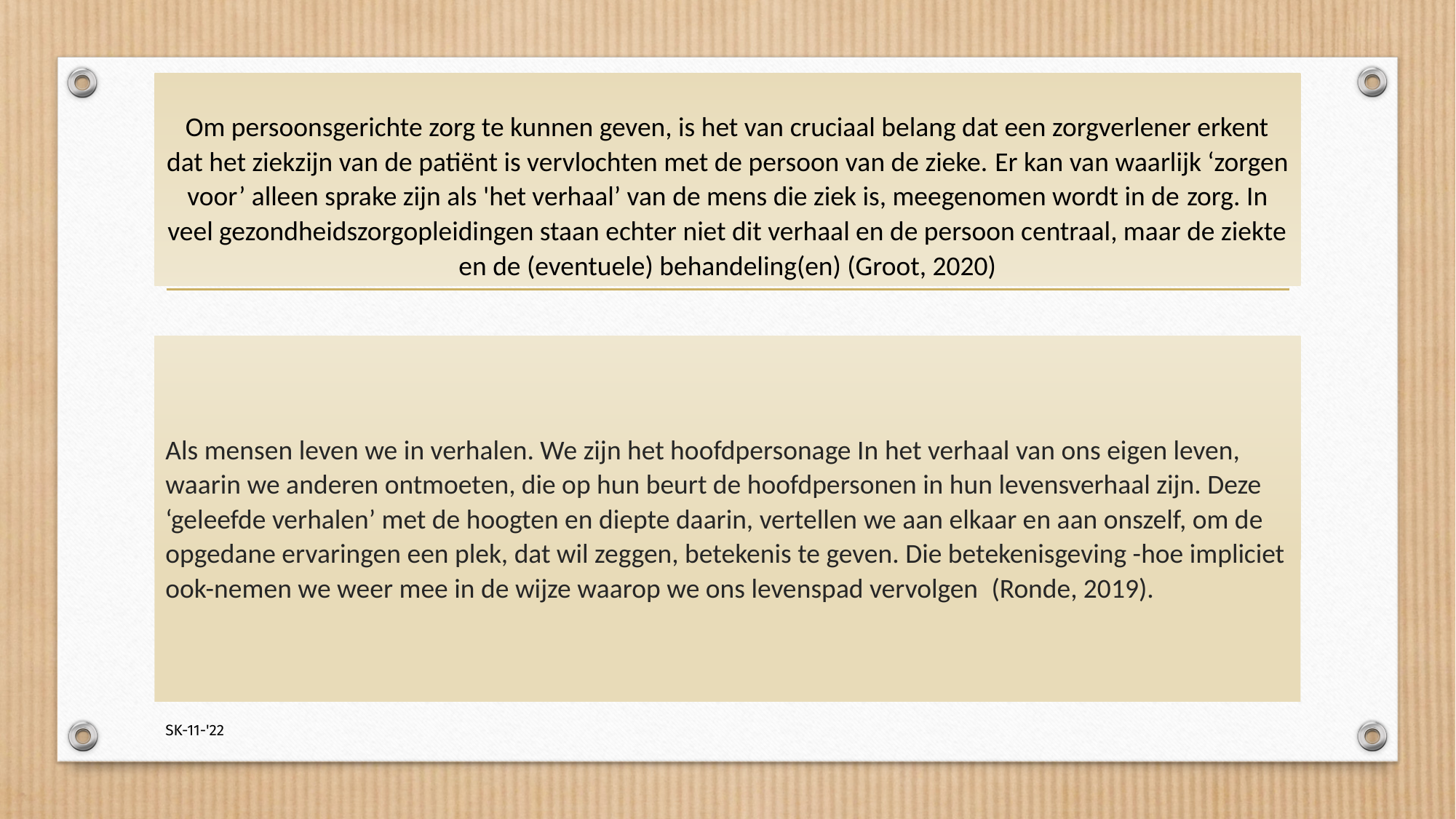

# Om persoonsgerichte zorg te kunnen geven, is het van cruciaal belang dat een zorgverlener erkent dat het ziekzijn van de patiënt is vervlochten met de persoon van de zieke. Er kan van waarlijk ‘zorgen voor’ alleen sprake zijn als 'het verhaal’ van de mens die ziek is, meegenomen wordt in de zorg. In veel gezondheidszorgopleidingen staan echter niet dit verhaal en de persoon centraal, maar de ziekte en de (eventuele) behandeling(en) (Groot, 2020)

Als mensen leven we in verhalen. We zijn het hoofdpersonage In het verhaal van ons eigen leven, waarin we anderen ontmoeten, die op hun beurt de hoofdpersonen in hun levensverhaal zijn. Deze ‘geleefde verhalen’ met de hoogten en diepte daarin, vertellen we aan elkaar en aan onszelf, om de opgedane ervaringen een plek, dat wil zeggen, betekenis te geven. Die betekenisgeving -hoe impliciet ook-nemen we weer mee in de wijze waarop we ons levenspad vervolgen  (Ronde, 2019).

SK-11-'22